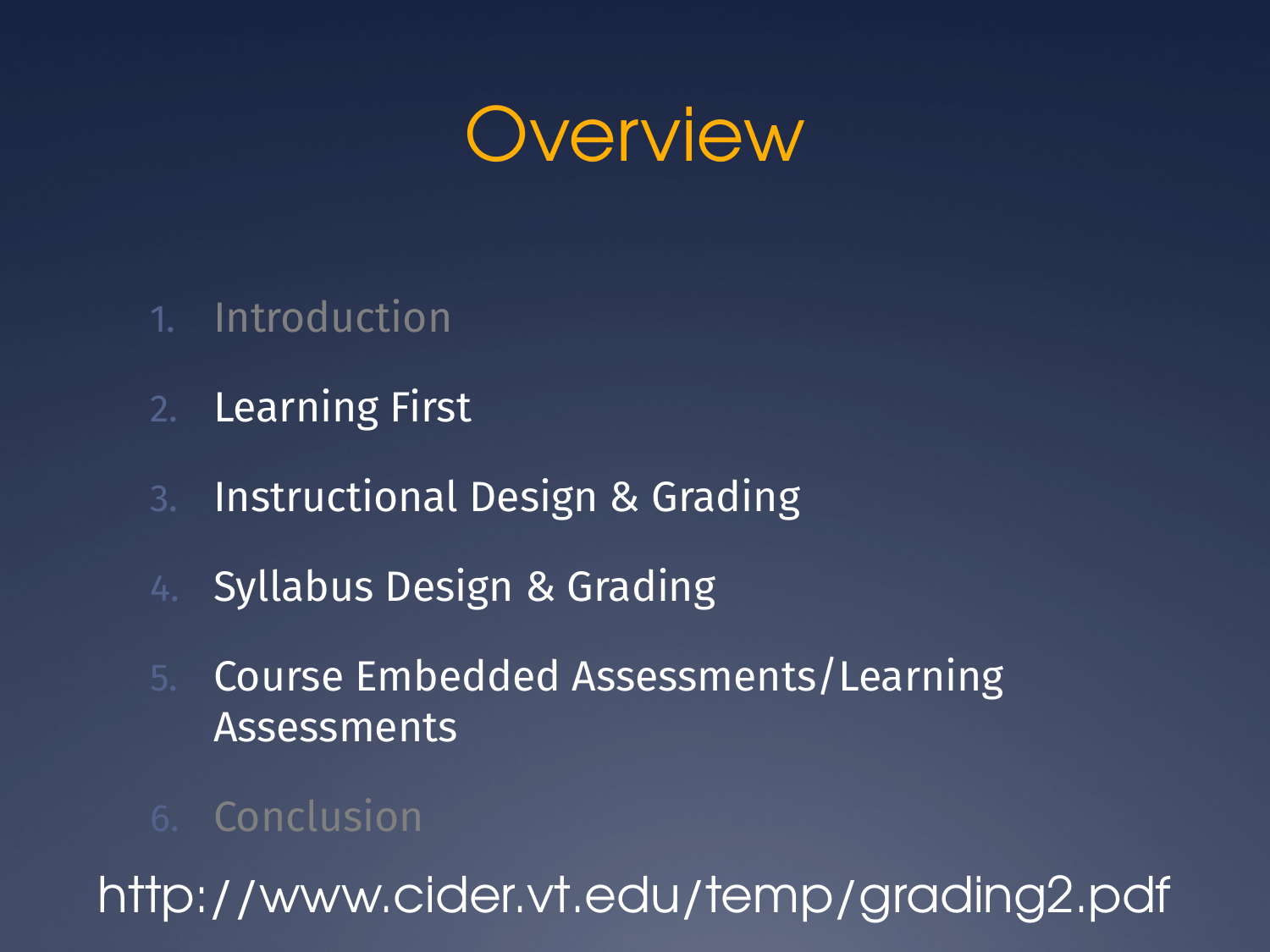

# Overview
Introduction
Learning First
Instructional Design & Grading
Syllabus Design & Grading
Course Embedded Assessments/Learning Assessments
Conclusion
http://www.cider.vt.edu/temp/grading2.pdf